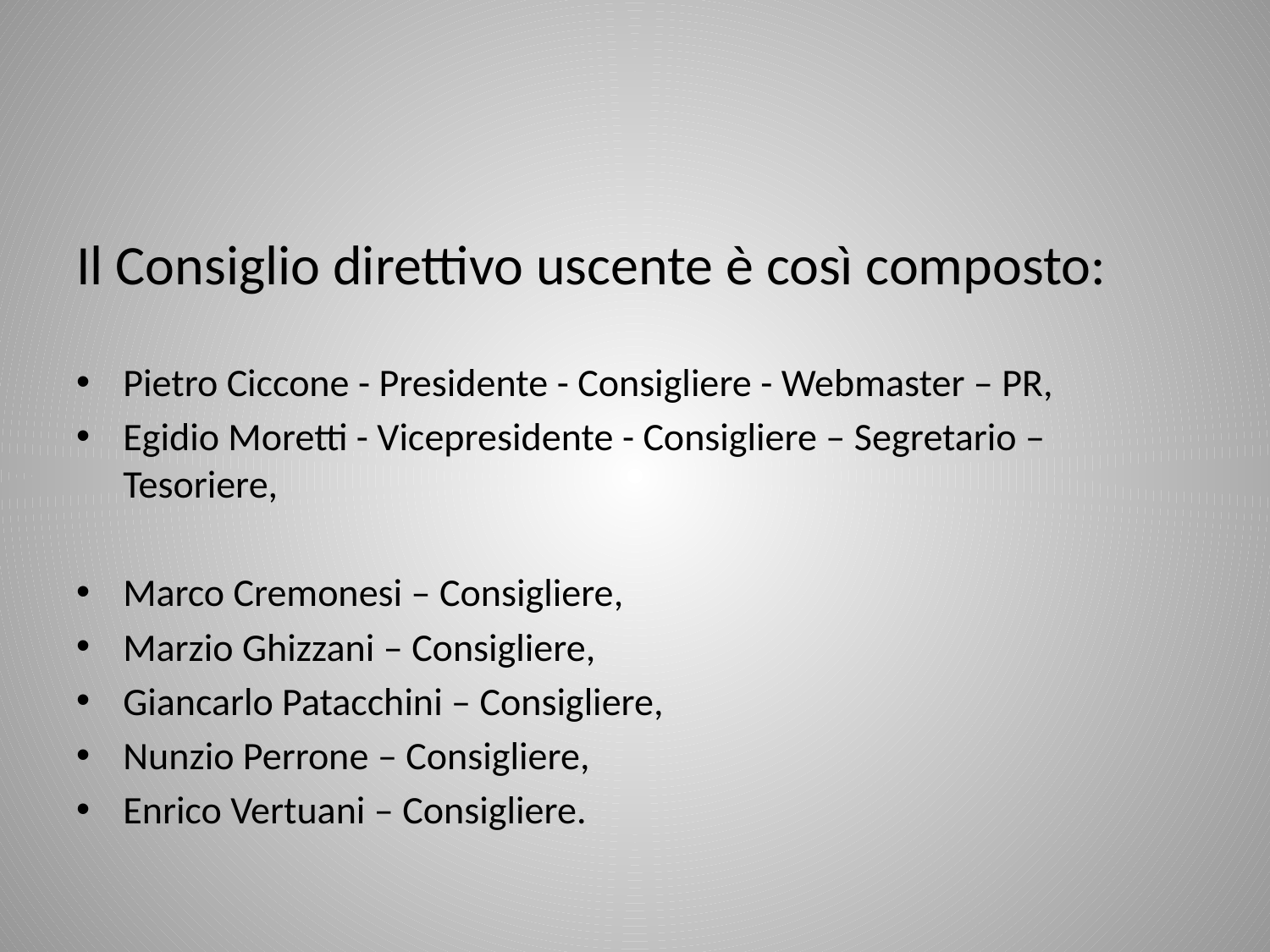

Il Consiglio direttivo uscente è così composto:

Pietro Ciccone - Presidente - Consigliere - Webmaster – PR,
Egidio Moretti - Vicepresidente - Consigliere – Segretario – Tesoriere,

Marco Cremonesi – Consigliere,
Marzio Ghizzani – Consigliere,
Giancarlo Patacchini – Consigliere,
Nunzio Perrone – Consigliere,
Enrico Vertuani – Consigliere.